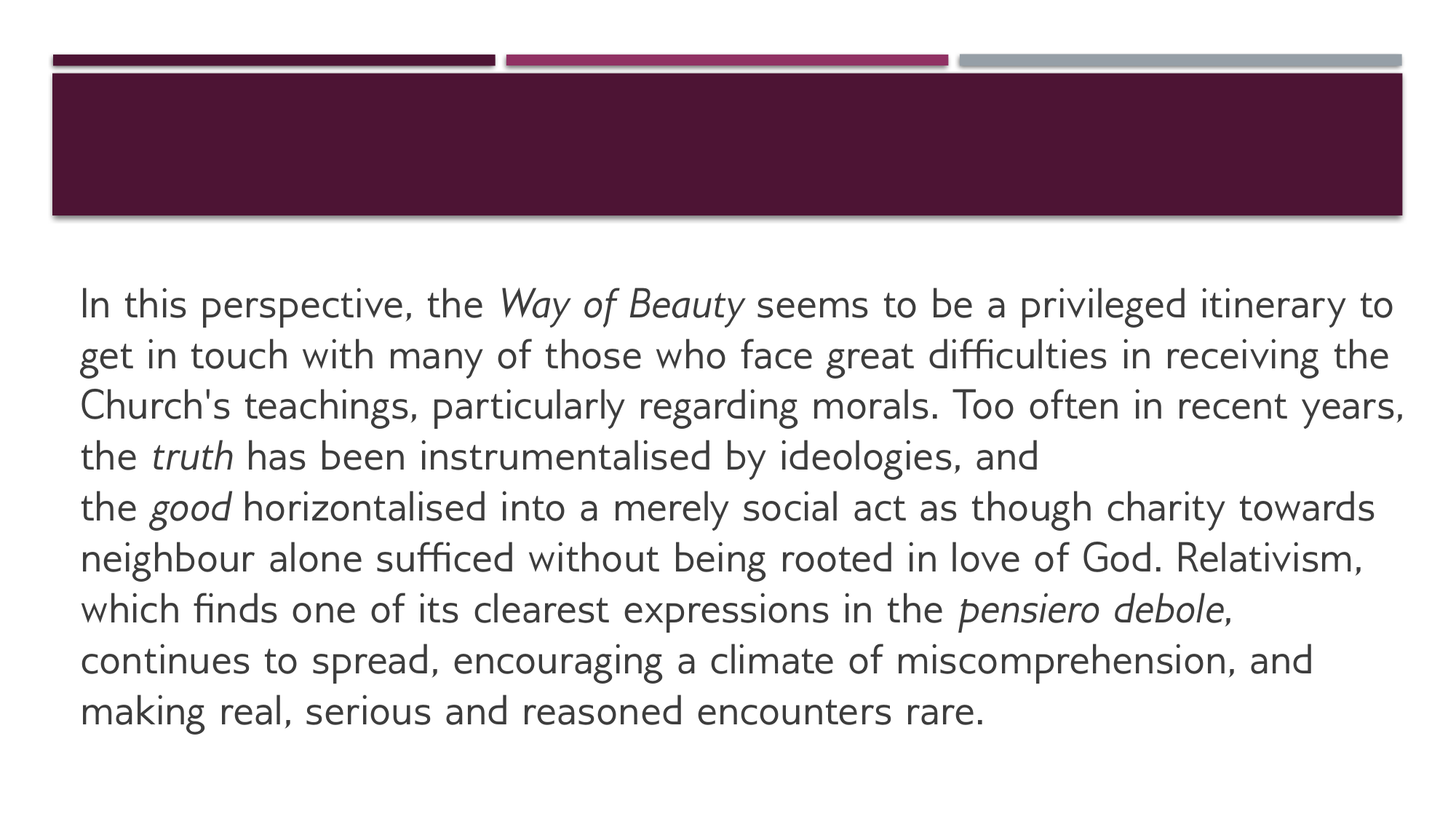

#
In this perspective, the Way of Beauty seems to be a privileged itinerary to get in touch with many of those who face great difficulties in receiving the Church's teachings, particularly regarding morals. Too often in recent years, the truth has been instrumentalised by ideologies, and the good horizontalised into a merely social act as though charity towards neighbour alone sufficed without being rooted in love of God. Relativism, which finds one of its clearest expressions in the pensiero debole, continues to spread, encouraging a climate of miscomprehension, and making real, serious and reasoned encounters rare.